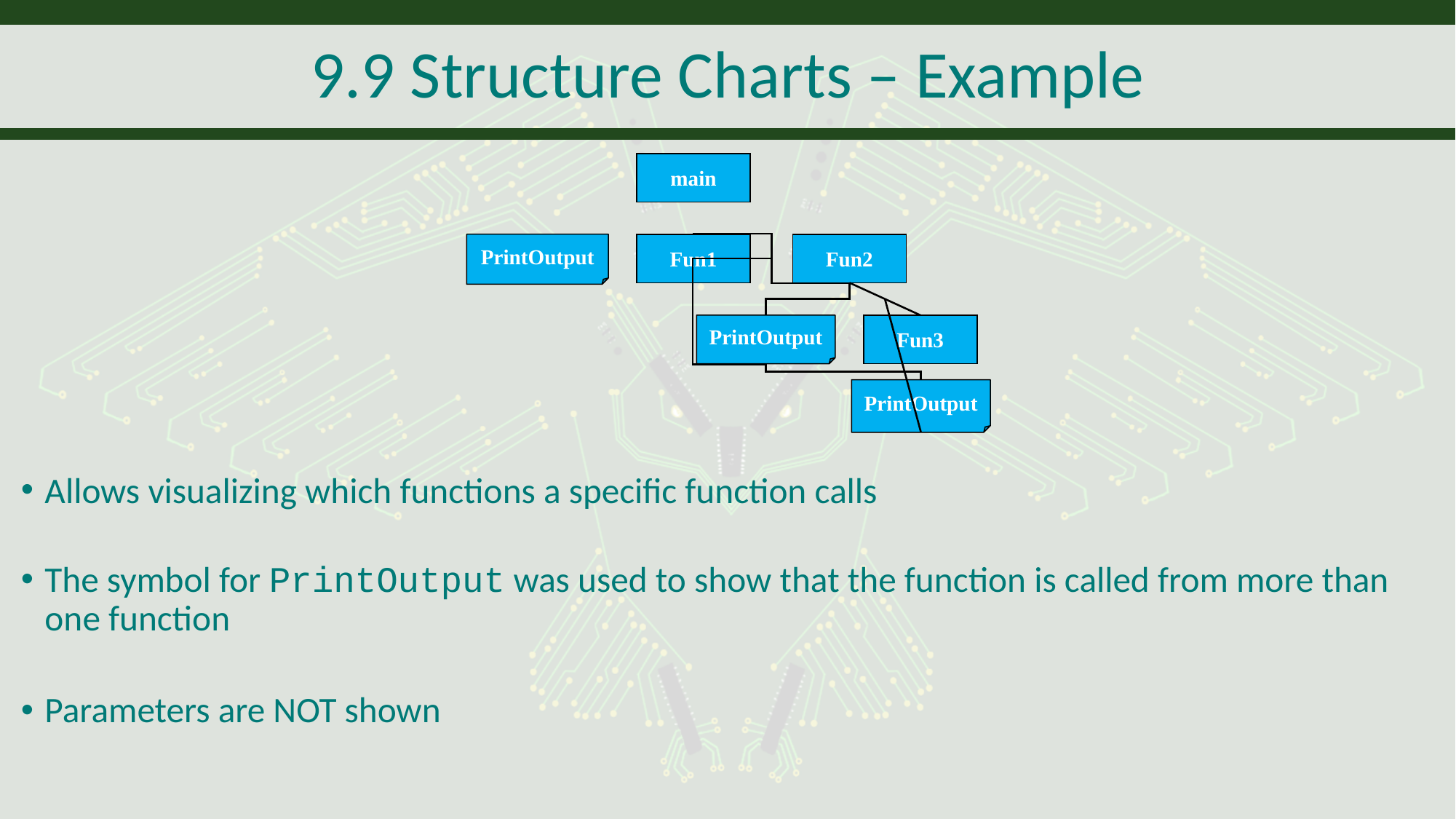

# 9.9 Structure Charts – Example
main
PrintOutput
Fun1
Fun2
PrintOutput
Fun3
PrintOutput
Allows visualizing which functions a specific function calls
The symbol for PrintOutput was used to show that the function is called from more than one function

Parameters are NOT shown